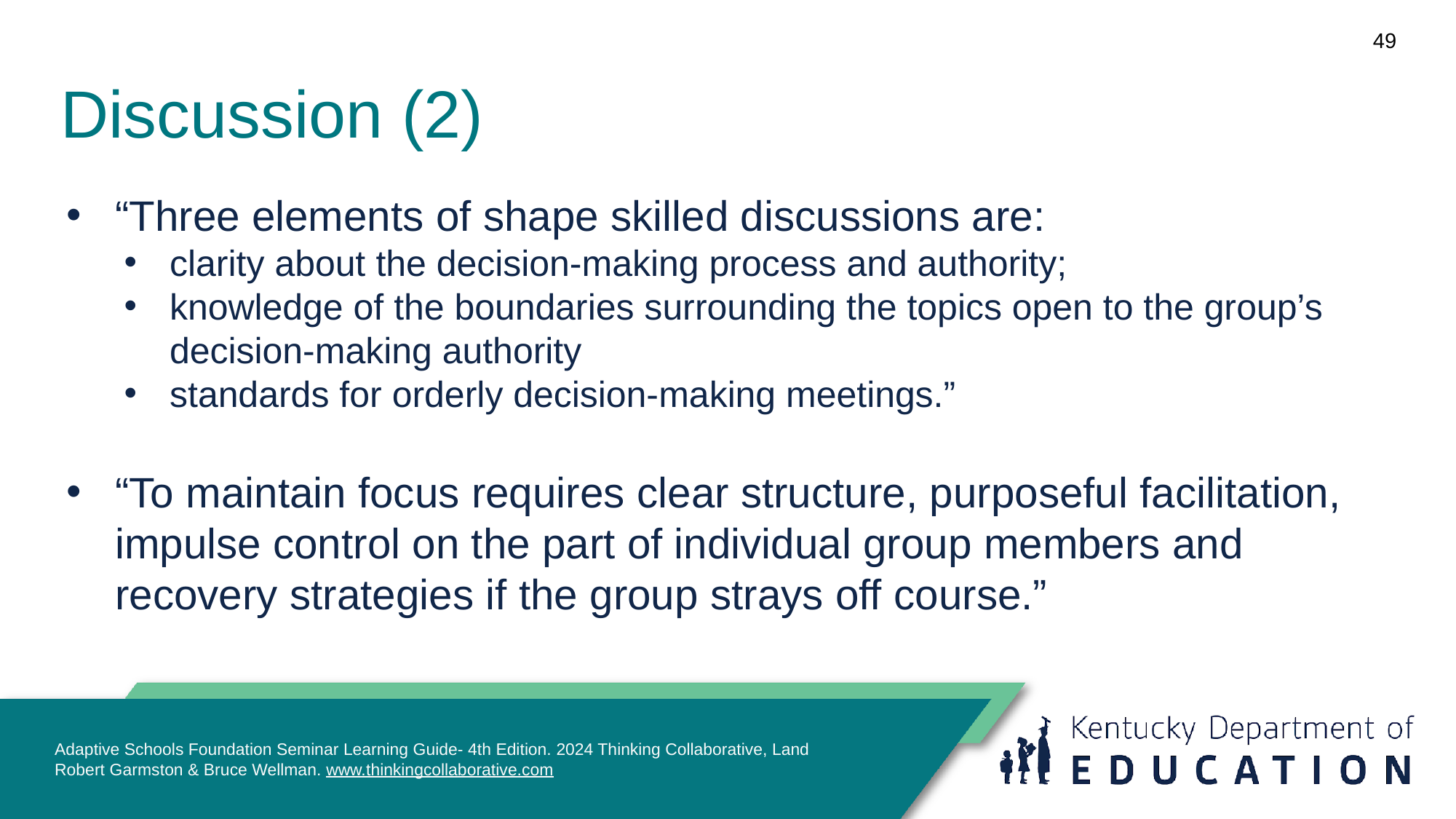

49
# Discussion (2)
“Three elements of shape skilled discussions are:
clarity about the decision-making process and authority;
knowledge of the boundaries surrounding the topics open to the group’s decision-making authority
standards for orderly decision-making meetings.”

“To maintain focus requires clear structure, purposeful facilitation, impulse control on the part of individual group members and recovery strategies if the group strays off course.”

Adaptive Schools Foundation Seminar Learning Guide- 4th Edition. 2024 Thinking Collaborative, Land Robert Garmston & Bruce Wellman. www.thinkingcollaborative.com